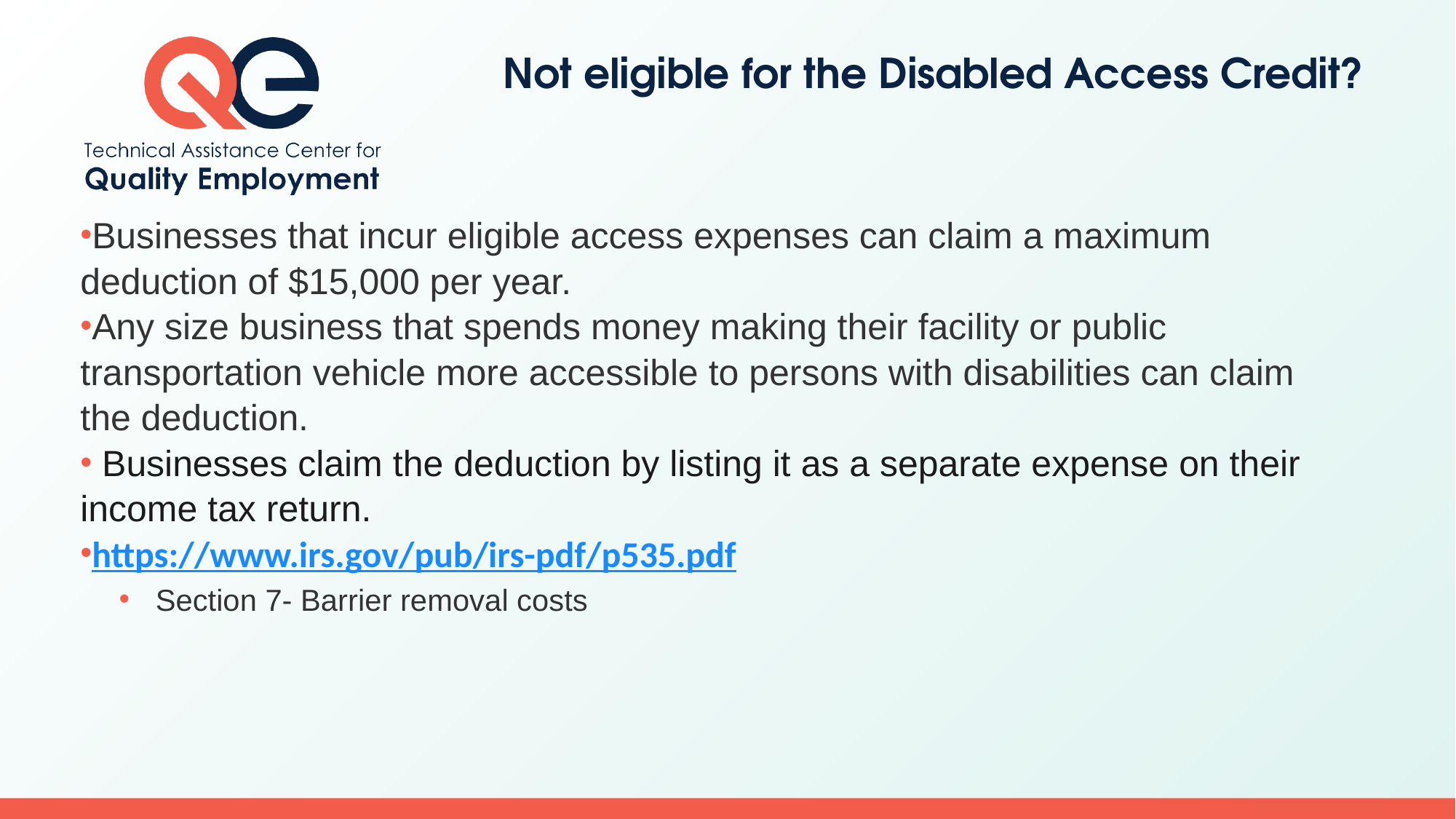

# Not eligible for the Disabled Access Credit?
Businesses that incur eligible access expenses can claim a maximum deduction of $15,000 per year.
Any size business that spends money making their facility or public transportation vehicle more accessible to persons with disabilities can claim the deduction.
 Businesses claim the deduction by listing it as a separate expense on their income tax return.
https://www.irs.gov/pub/irs-pdf/p535.pdf
Section 7- Barrier removal costs